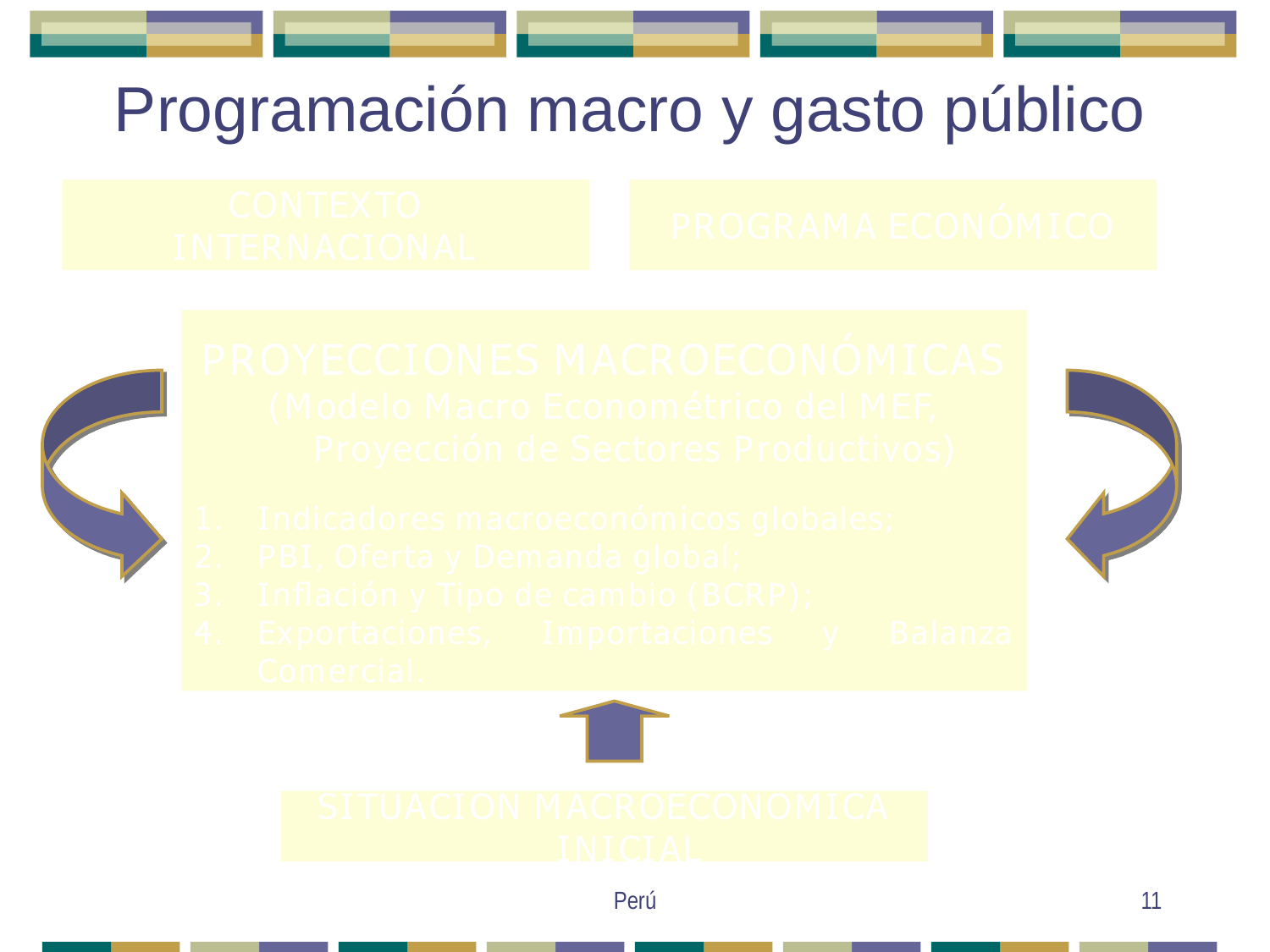

# Programación macro y gasto público
CONTEXTO INTERNACIONAL
PROGRAMA ECONÓMICO

PROYECCIONES MACROECONÓMICAS
(Modelo Macro Econométrico del MEF, Proyección de Sectores Productivos)

Indicadores macroeconómicos globales;
PBI, Oferta y Demanda global;
Inflación y Tipo de cambio (BCRP);
Exportaciones, Importaciones y Balanza Comercial.

SITUACIÓN MACROECONÓMICA INICIAL
11
Perú
11